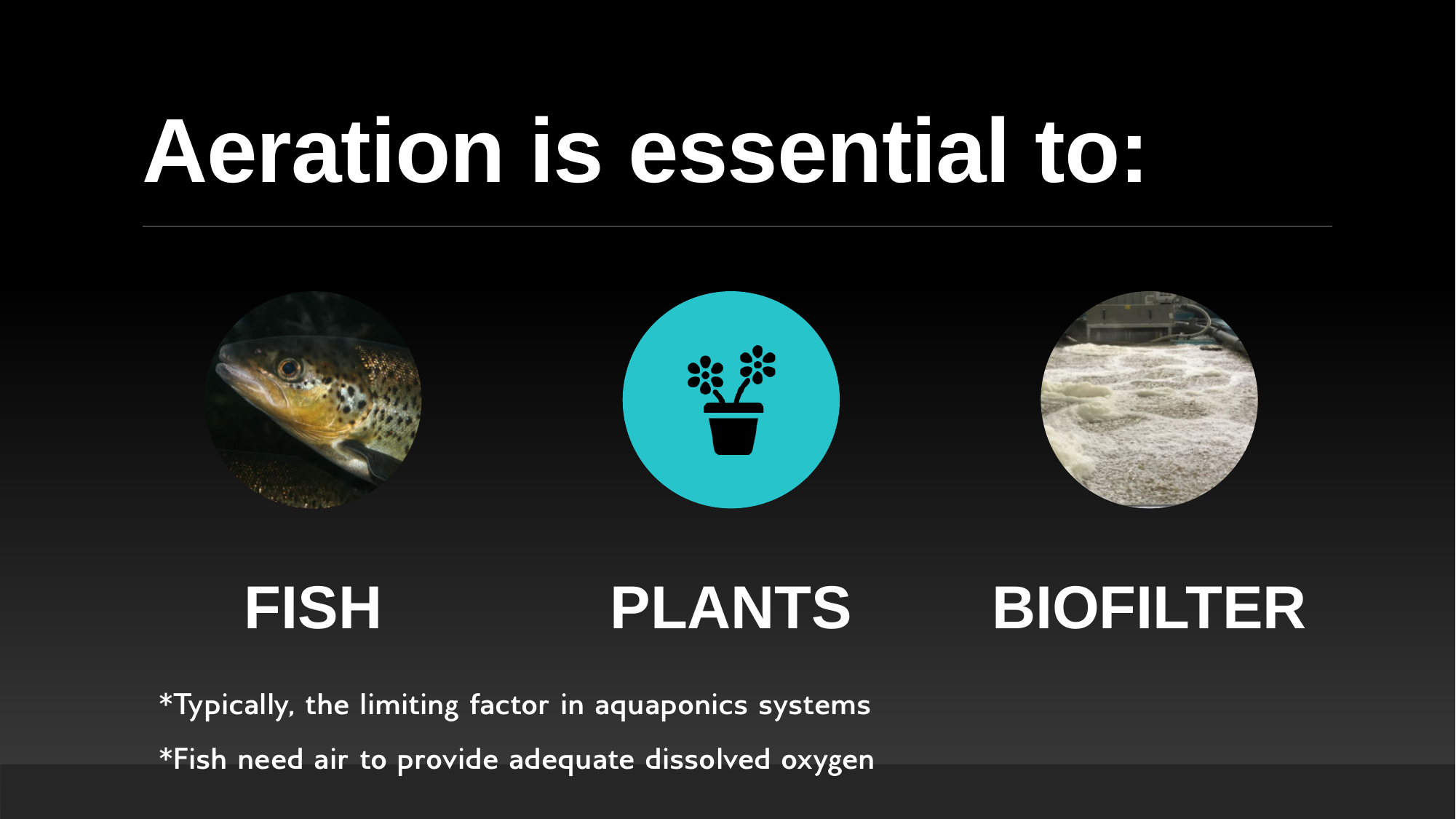

# Aeration is essential to:
Fish
Plants
Biofilter
*Typically, the limiting factor in aquaponics systems
*Fish need air to provide adequate dissolved oxygen